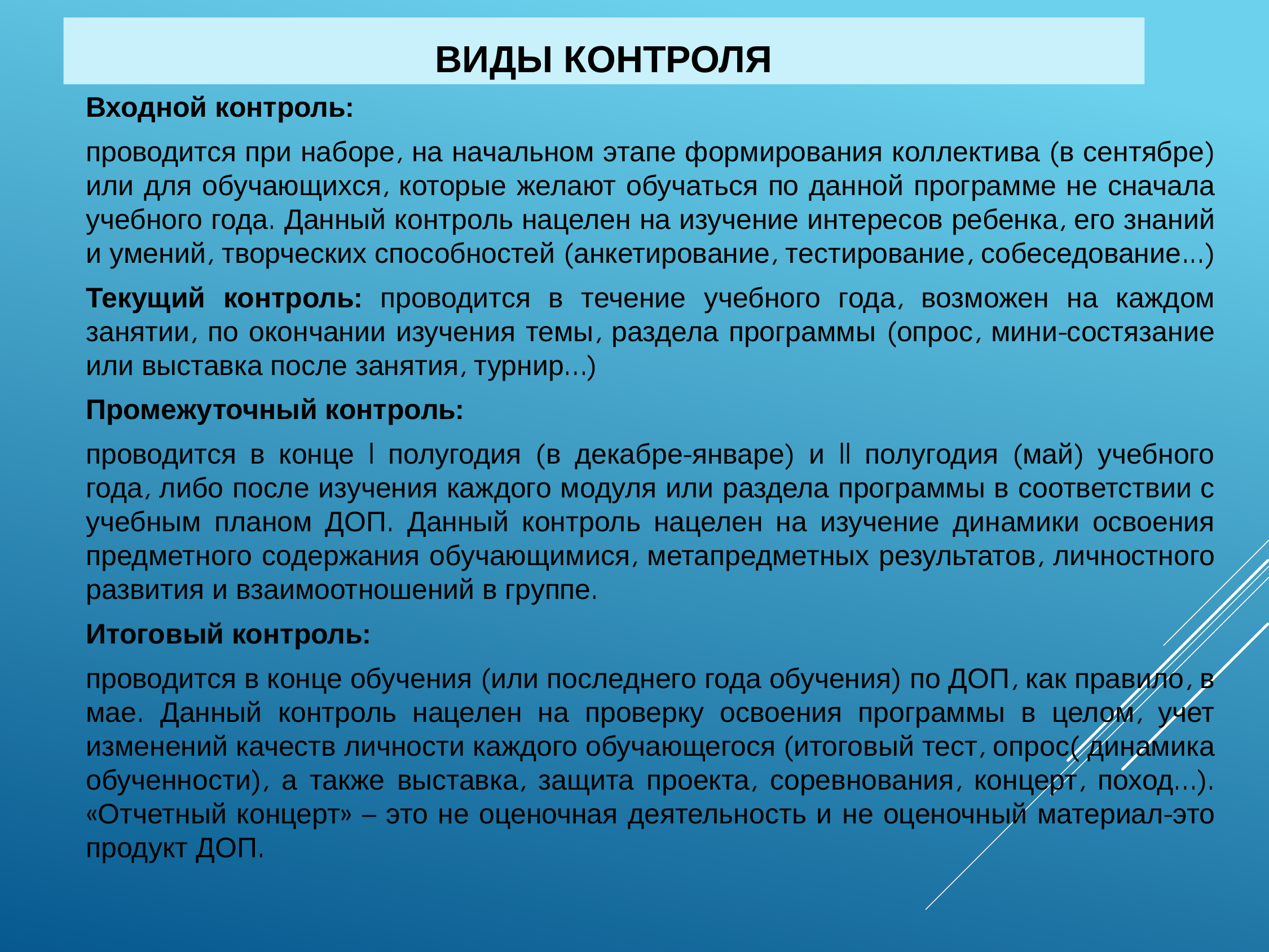

# Виды контроля
Входной контроль:
проводится при наборе, на начальном этапе формирования коллектива (в сентябре) или для обучающихся, которые желают обучаться по данной программе не сначала учебного года. Данный контроль нацелен на изучение интересов ребенка, его знаний и умений, творческих способностей (анкетирование, тестирование, собеседование...)
Текущий контроль: проводится в течение учебного года, возможен на каждом занятии, по окончании изучения темы, раздела программы (опрос, мини-состязание или выставка после занятия, турнир…)
Промежуточный контроль:
проводится в конце I полугодия (в декабре-январе) и II полугодия (май) учебного года, либо после изучения каждого модуля или раздела программы в соответствии с учебным планом ДОП. Данный контроль нацелен на изучение динамики освоения предметного содержания обучающимися, метапредметных результатов, личностного развития и взаимоотношений в группе.
Итоговый контроль:
проводится в конце обучения (или последнего года обучения) по ДОП, как правило, в мае. Данный контроль нацелен на проверку освоения программы в целом, учет изменений качеств личности каждого обучающегося (итоговый тест, опрос( динамика обученности), а также выставка, защита проекта, соревнования, концерт, поход…). «Отчетный концерт» – это не оценочная деятельность и не оценочный материал-это продукт ДОП.